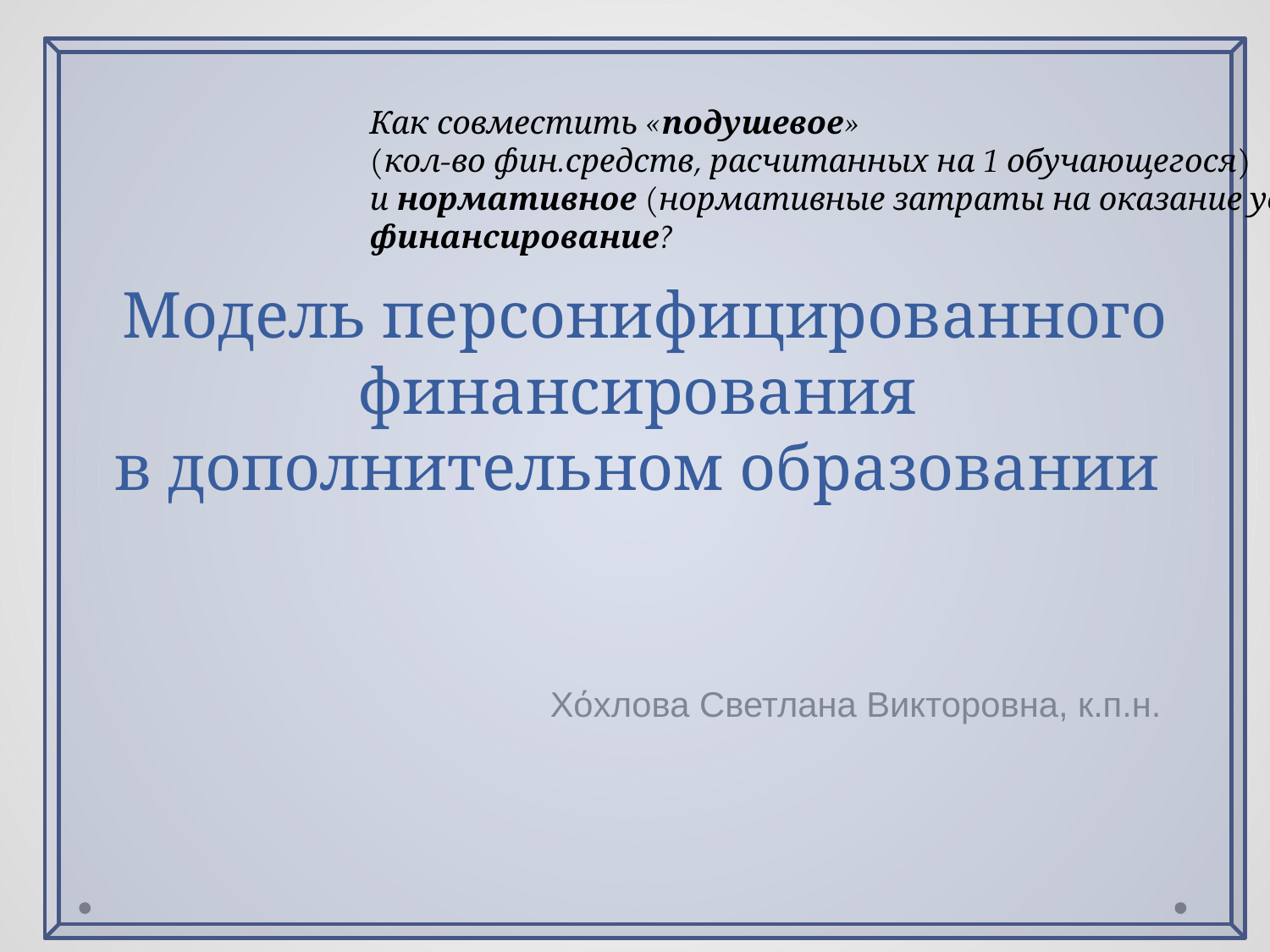

Как совместить «подушевое»
(кол-во фин.средств, расчитанных на 1 обучающегося)
и нормативное (нормативные затраты на оказание услуг)
финансирование?
# Модель персонифицированного финансирования в дополнительном образовании
Хόхлова Светлана Викторовна, к.п.н.